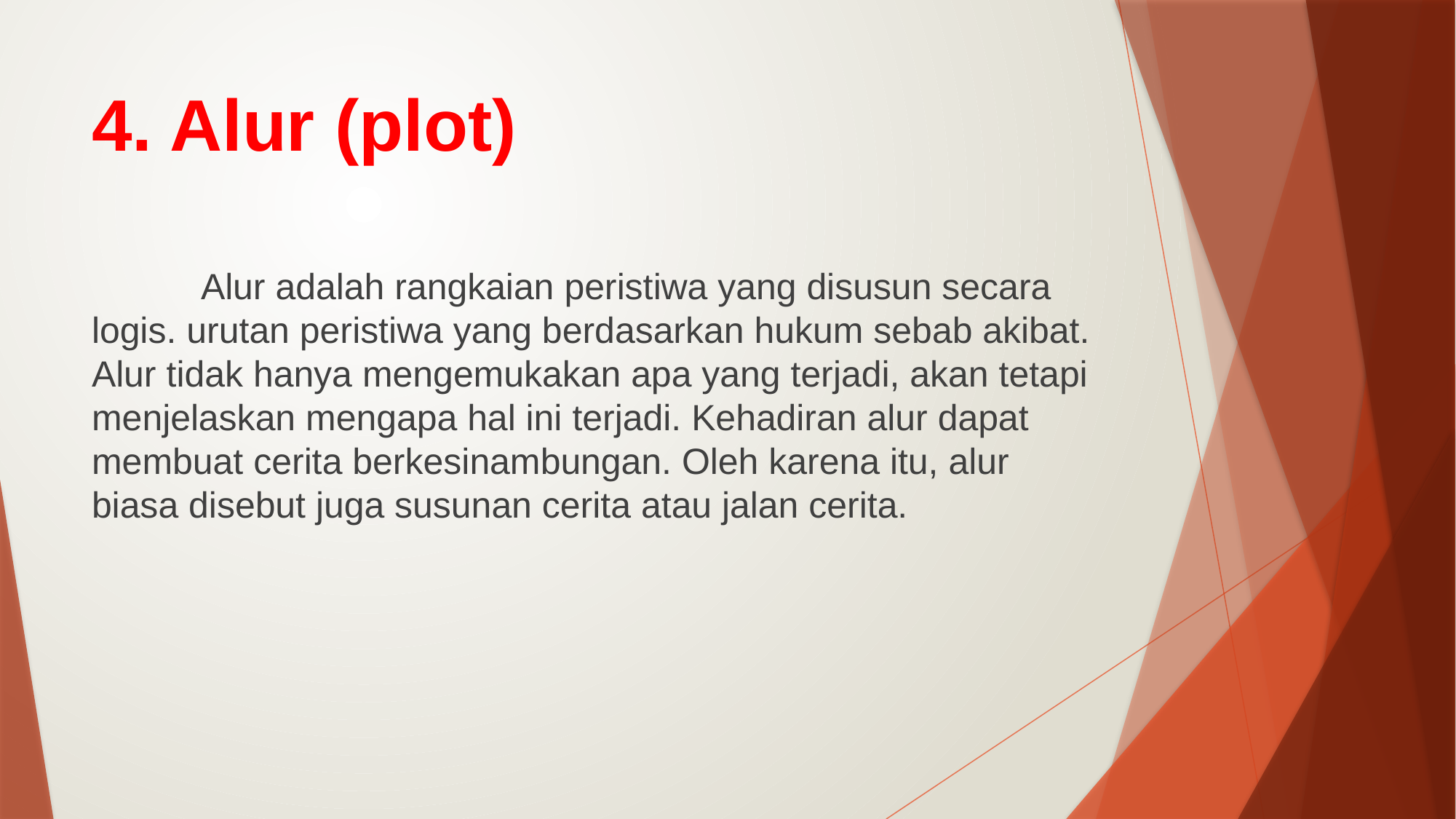

# 4. Alur (plot)
	Alur adalah rangkaian peristiwa yang disusun secara logis. urutan peristiwa yang berdasarkan hukum sebab akibat. Alur tidak hanya mengemukakan apa yang terjadi, akan tetapi menjelaskan mengapa hal ini terjadi. Kehadiran alur dapat membuat cerita berkesinambungan. Oleh karena itu, alur biasa disebut juga susunan cerita atau jalan cerita.